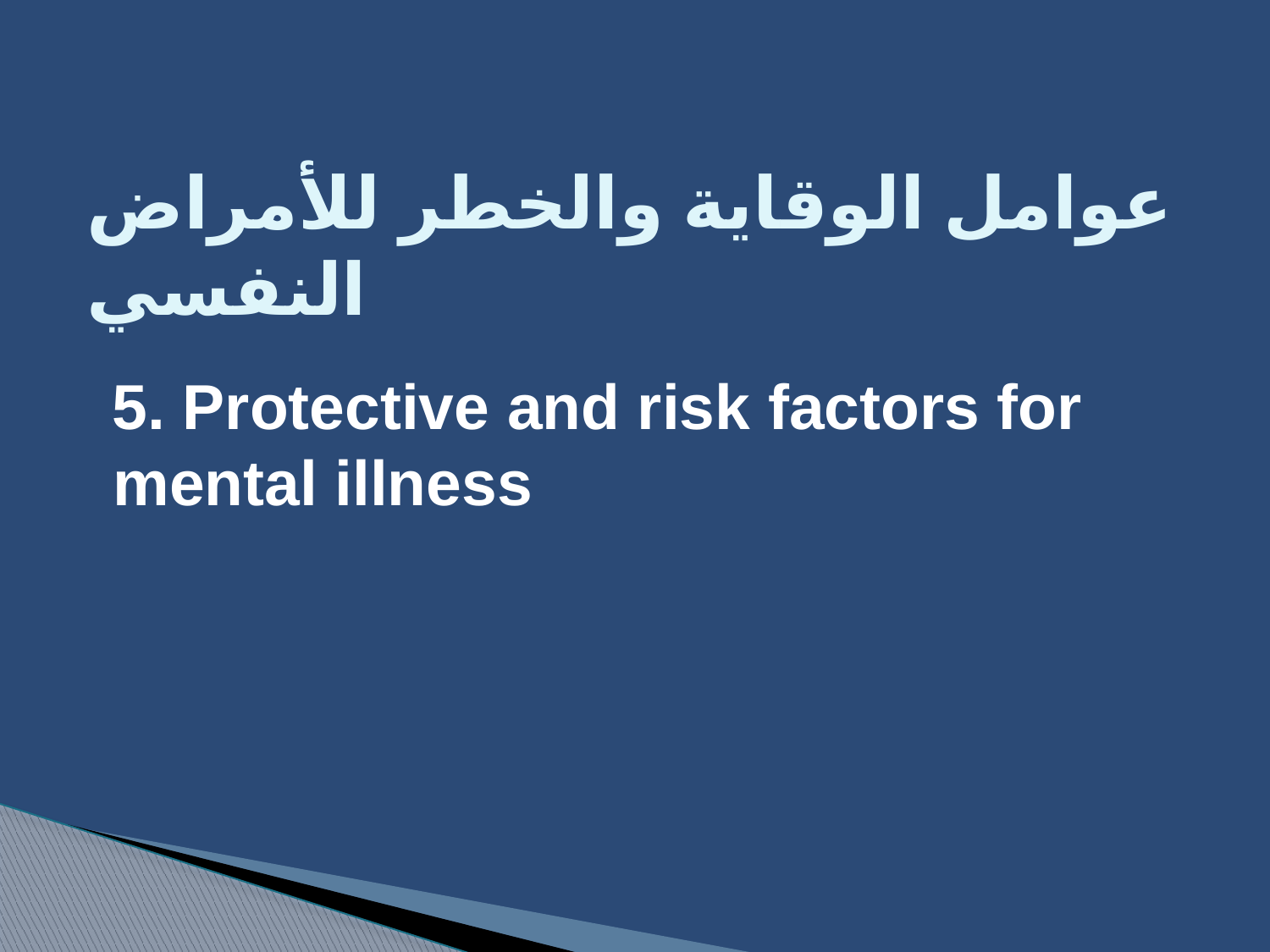

# عوامل الوقاية والخطر للأمراض النفسي
5. Protective and risk factors for mental illness